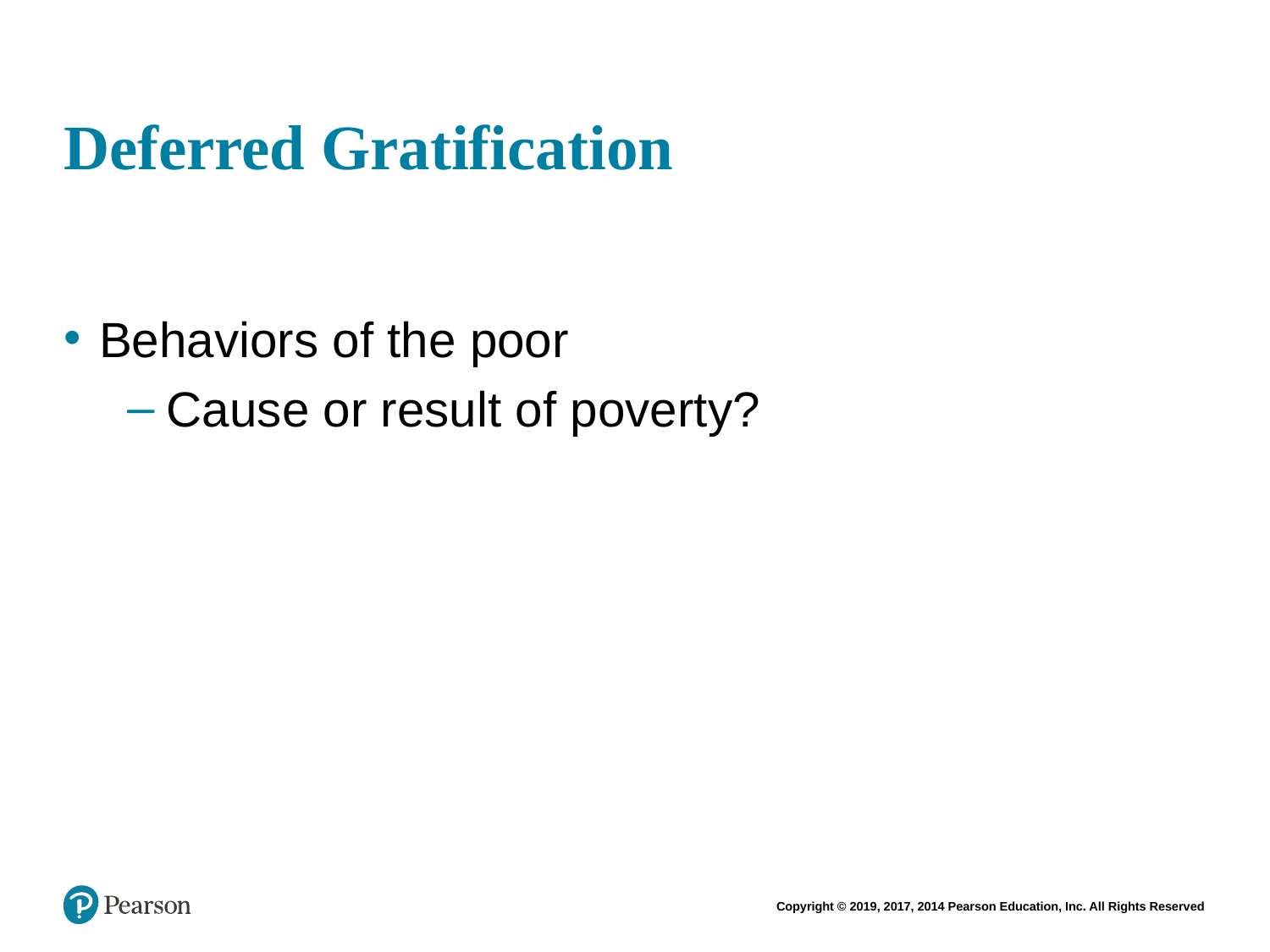

# Deferred Gratification

Behaviors of the poor
Cause or result of poverty?